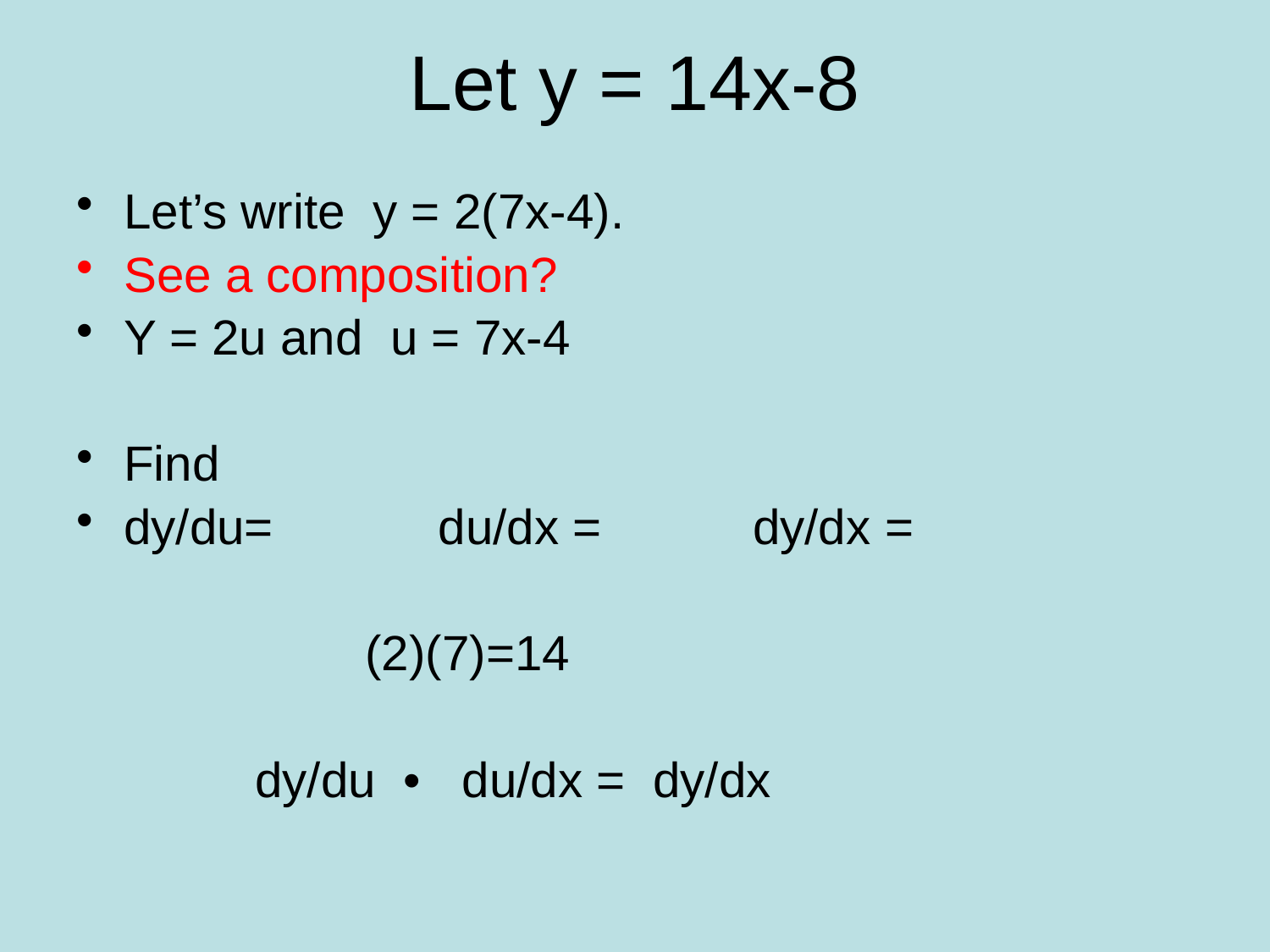

# Let y = 14x-8
Let’s write  y = 2(7x-4).
See a composition?
Y = 2u and  u = 7x-4

Find
dy/du=            du/dx =           dy/dx =

                     (2)(7)=14

             dy/du  •   du/dx =  dy/dx